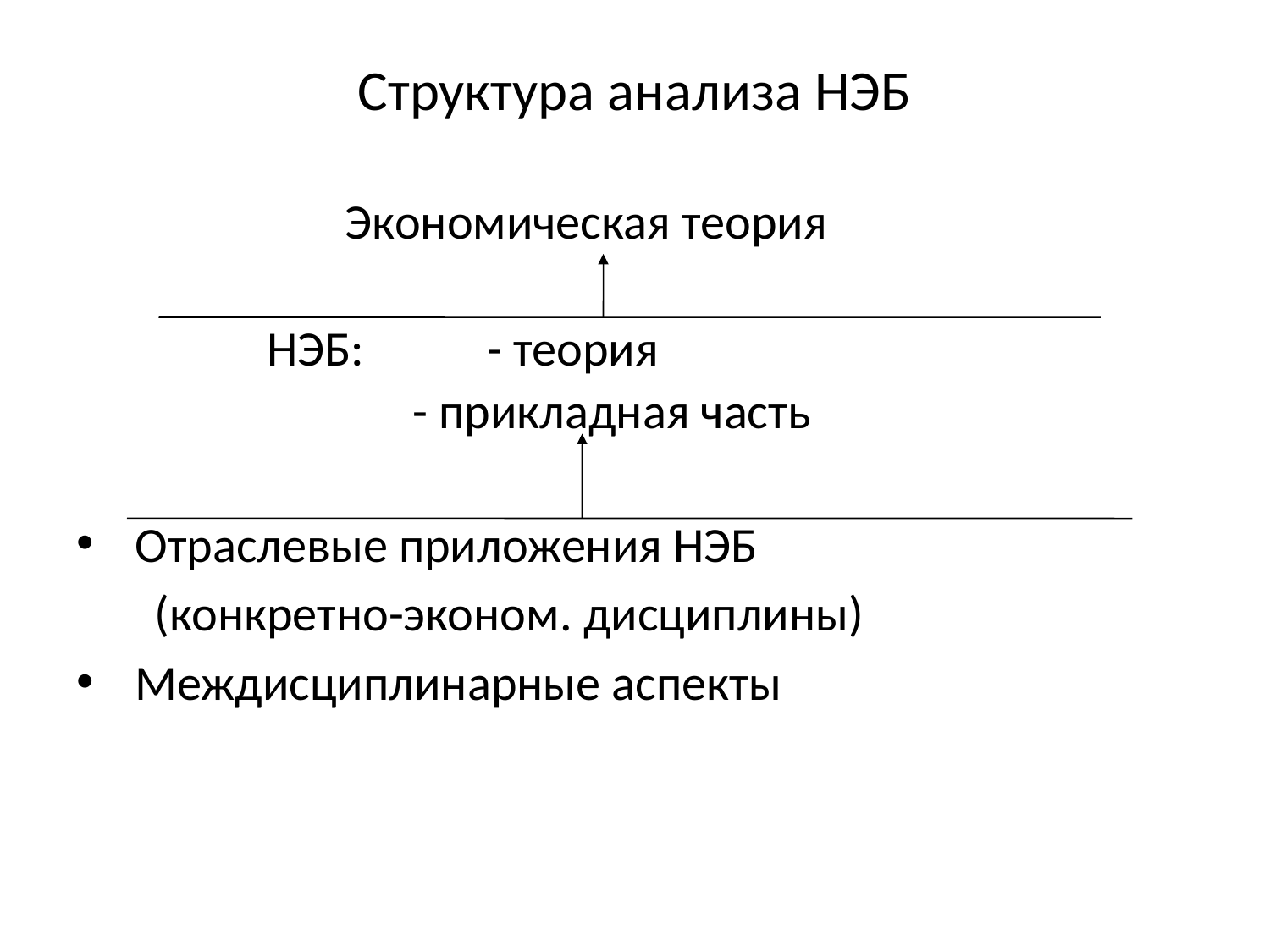

# Структура анализа НЭБ
                        Экономическая теория

                 НЭБ:           - теория
                              - прикладная часть

 Отраслевые приложения НЭБ
       (конкретно-эконом. дисциплины)
 Междисциплинарные аспекты